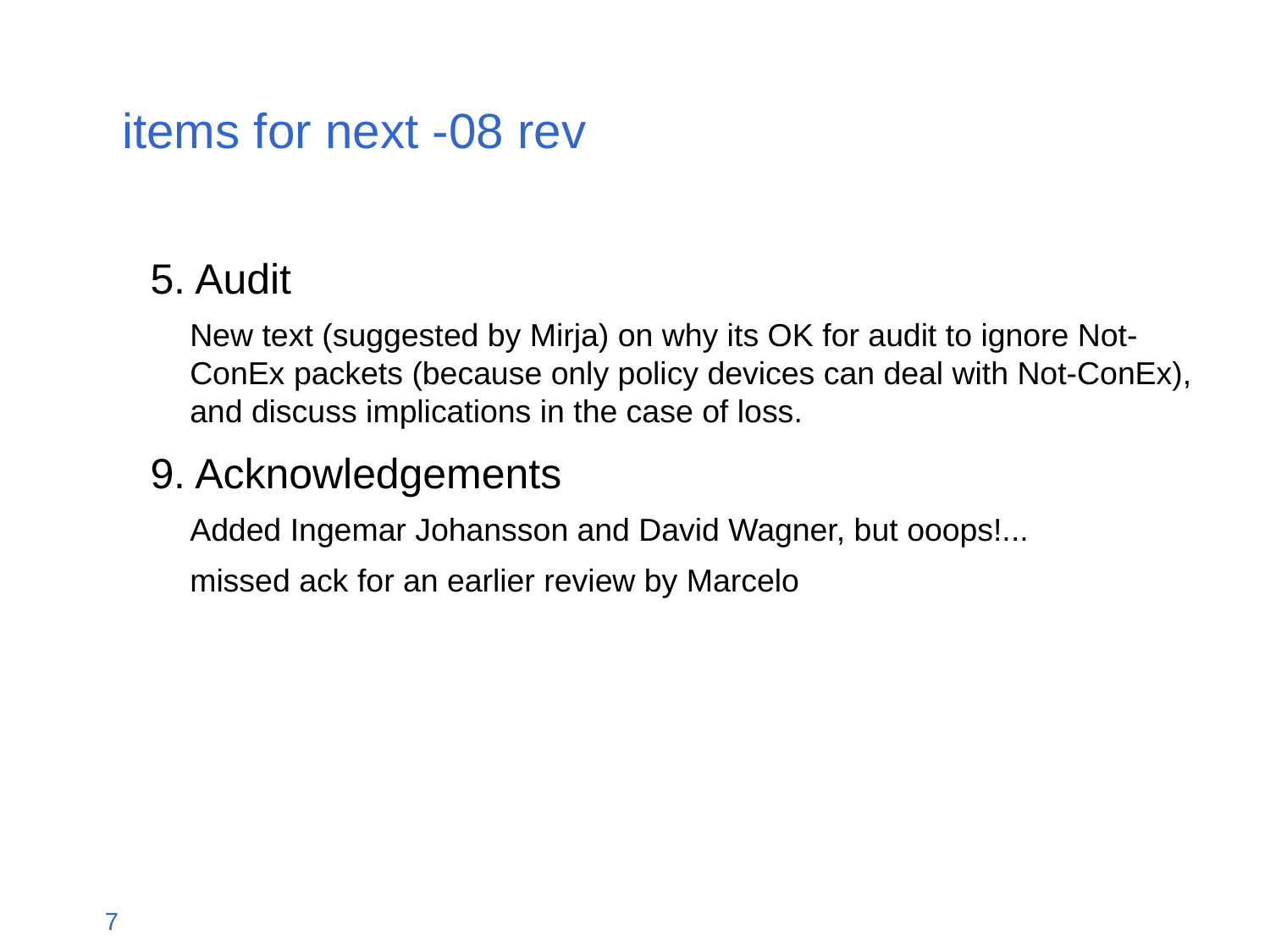

# items for next -08 rev
5. Audit
New text (suggested by Mirja) on why its OK for audit to ignore Not-ConEx packets (because only policy devices can deal with Not-ConEx), and discuss implications in the case of loss.
9. Acknowledgements
Added Ingemar Johansson and David Wagner, but ooops!...
missed ack for an earlier review by Marcelo
7